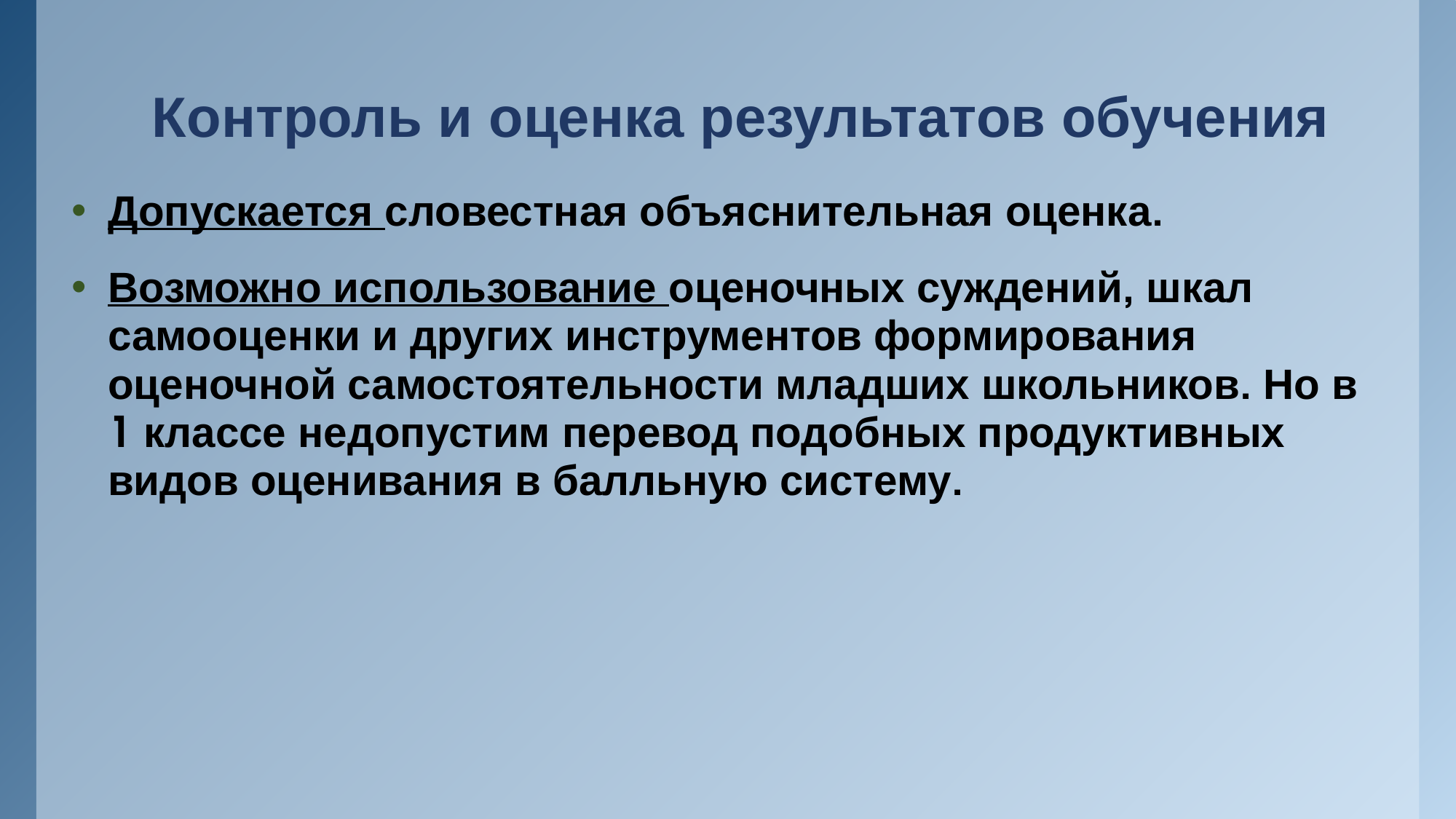

# Контроль и оценка результатов обучения
Допускается словестная объяснительная оценка.
Возможно использование оценочных суждений, шкал самооценки и других инструментов формирования оценочной самостоятельности младших школьников. Но в 1 классе недопустим перевод подобных продуктивных видов оценивания в балльную систему.